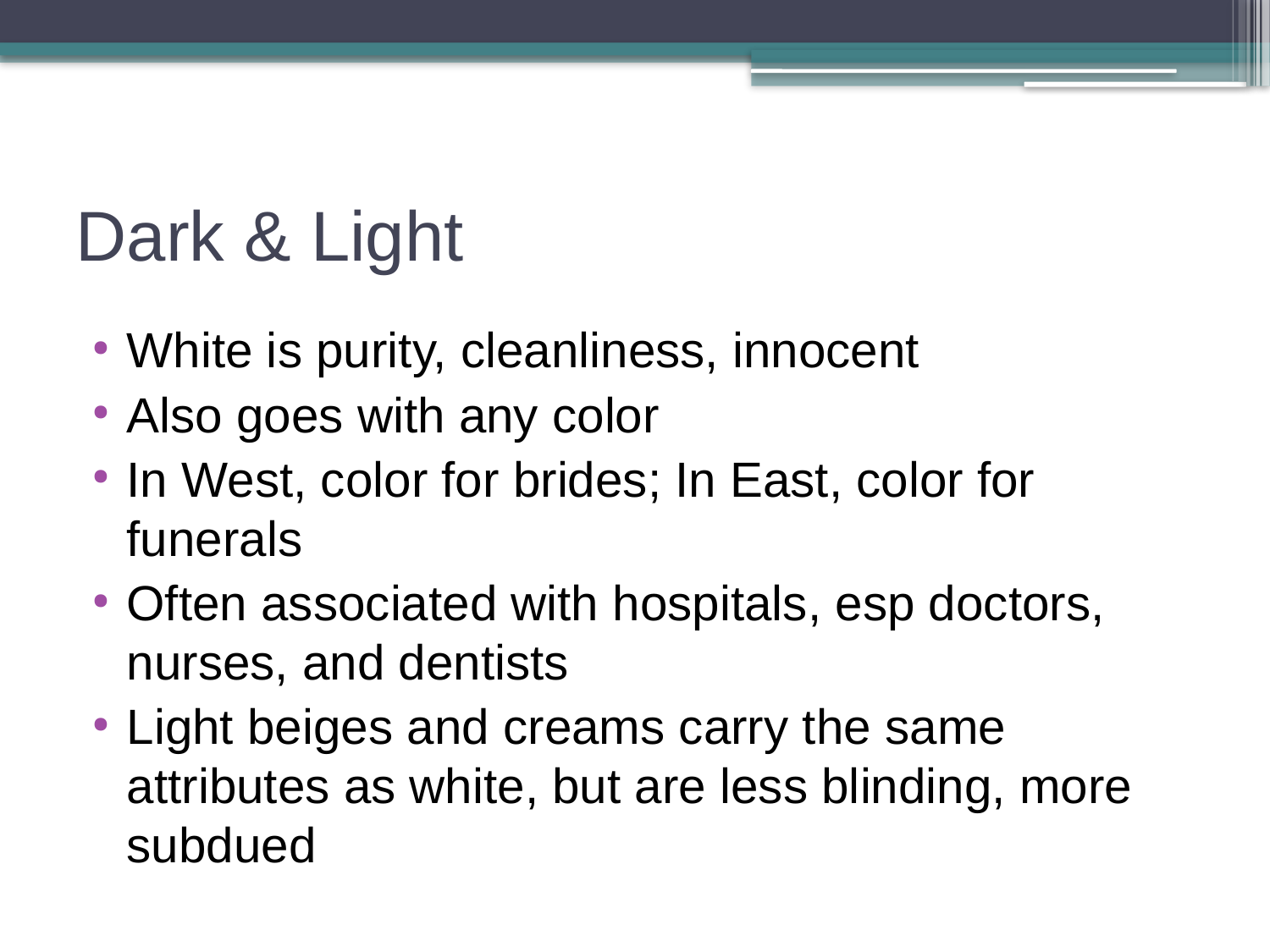

# Dark & Light
White is purity, cleanliness, innocent
Also goes with any color
In West, color for brides; In East, color for funerals
Often associated with hospitals, esp doctors, nurses, and dentists
Light beiges and creams carry the same attributes as white, but are less blinding, more subdued